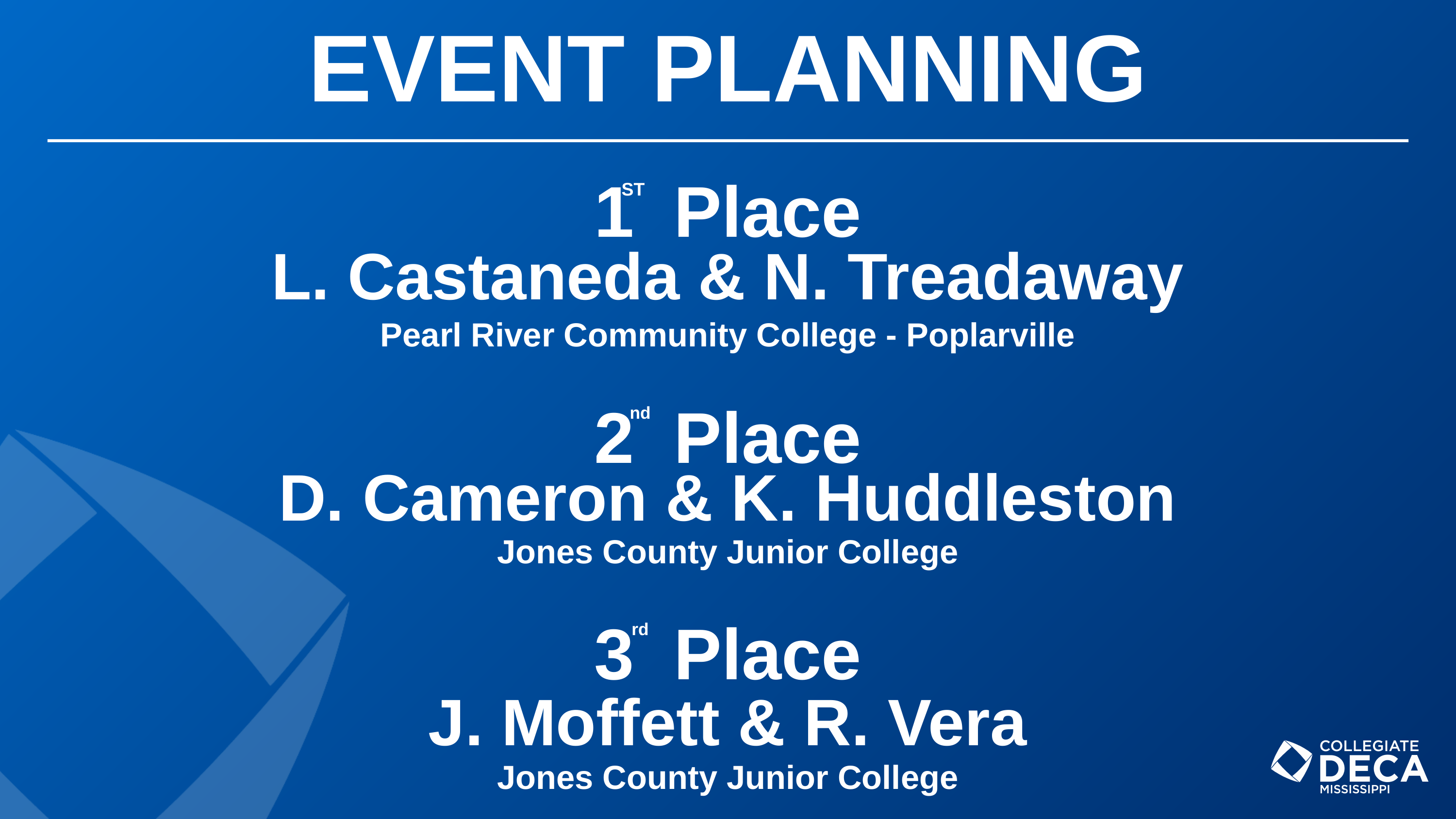

EVENT PLANNING

1  Place
ST
L. Castaneda & N. Treadaway
Pearl River Community College - Poplarville
2  Place
nd
D. Cameron & K. Huddleston
Jones County Junior College

3  Place
rd
J. Moffett & R. Vera

Jones County Junior College